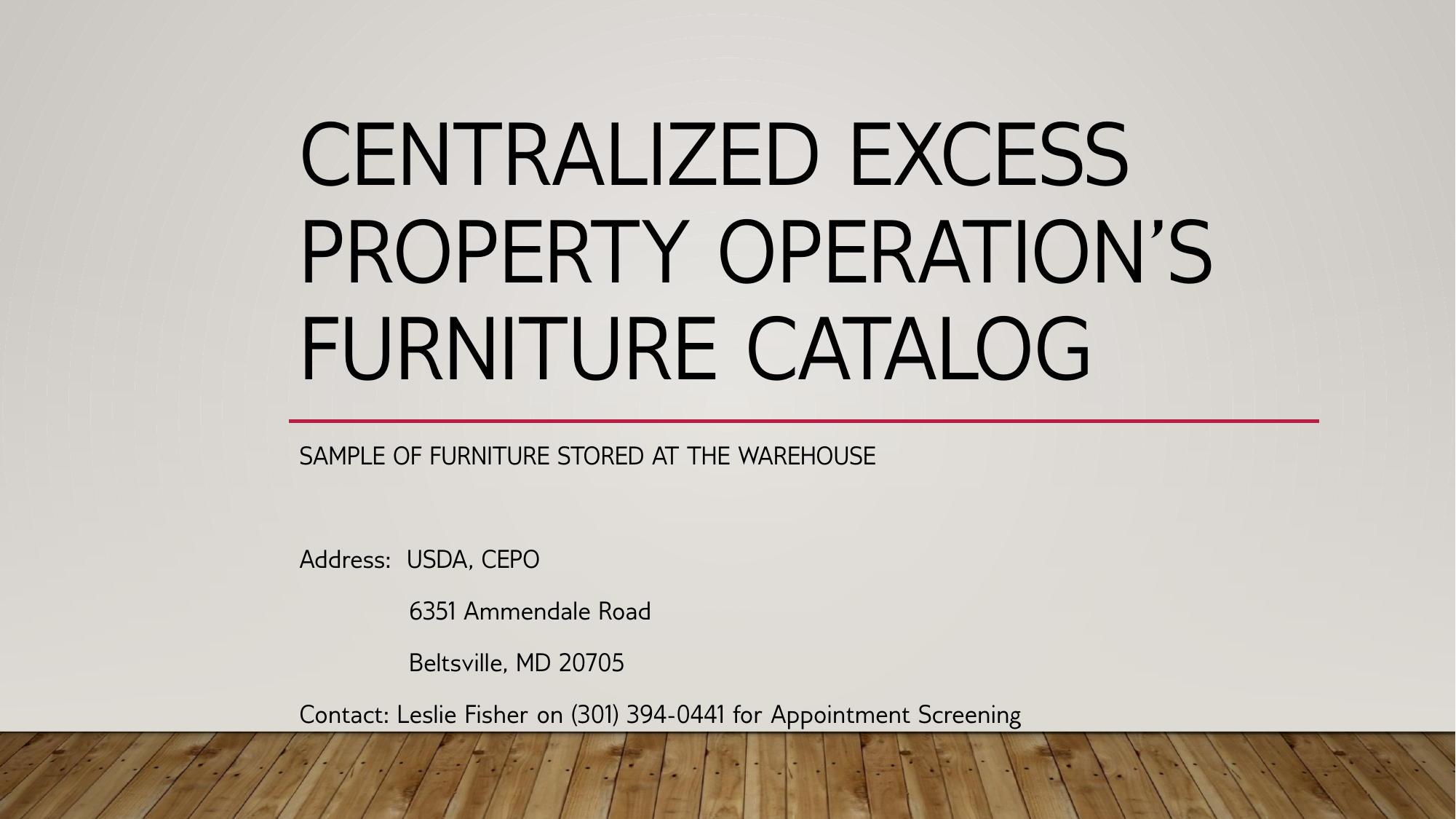

# Centralized excess property operation’s furniture catalog
Sample of Furniture stored at the warehouse

Address:  USDA, CEPO
              6351 Ammendale Road
              Beltsville, MD 20705
Contact: Leslie Fisher on (301) 394-0441 for Appointment Screening